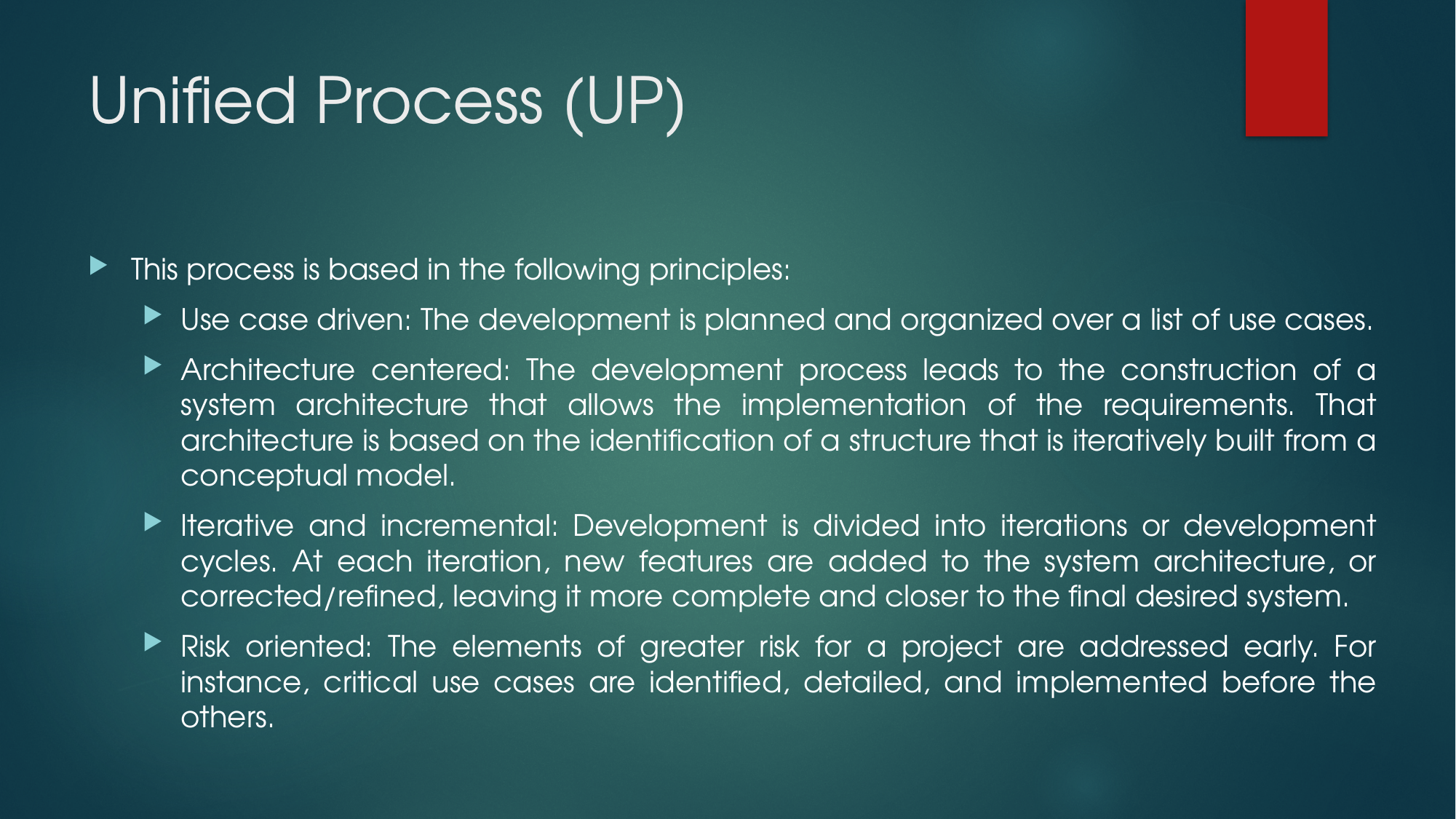

# Unified Process (UP)
This process is based in the following principles:
Use case driven: The development is planned and organized over a list of use cases.
Architecture centered: The development process leads to the construction of a system architecture that allows the implementation of the requirements. That architecture is based on the identification of a structure that is iteratively built from a conceptual model.
Iterative and incremental: Development is divided into iterations or development cycles. At each iteration, new features are added to the system architecture, or corrected/refined, leaving it more complete and closer to the final desired system.
Risk oriented: The elements of greater risk for a project are addressed early. For instance, critical use cases are identified, detailed, and implemented before the others.